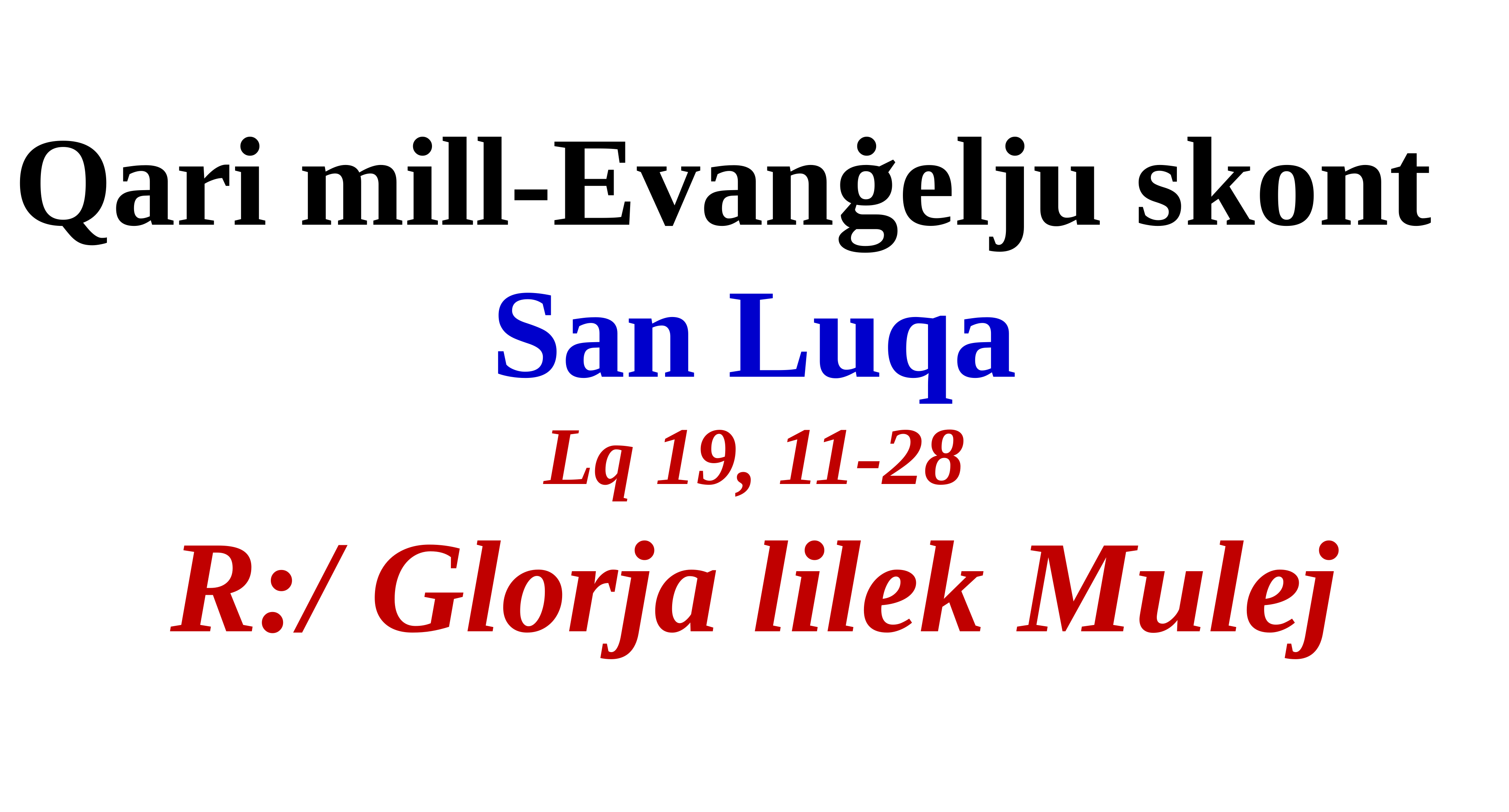

Qari mill-Evanġelju skont
San Luqa
Lq 19, 11-28
R:/ Glorja lilek Mulej